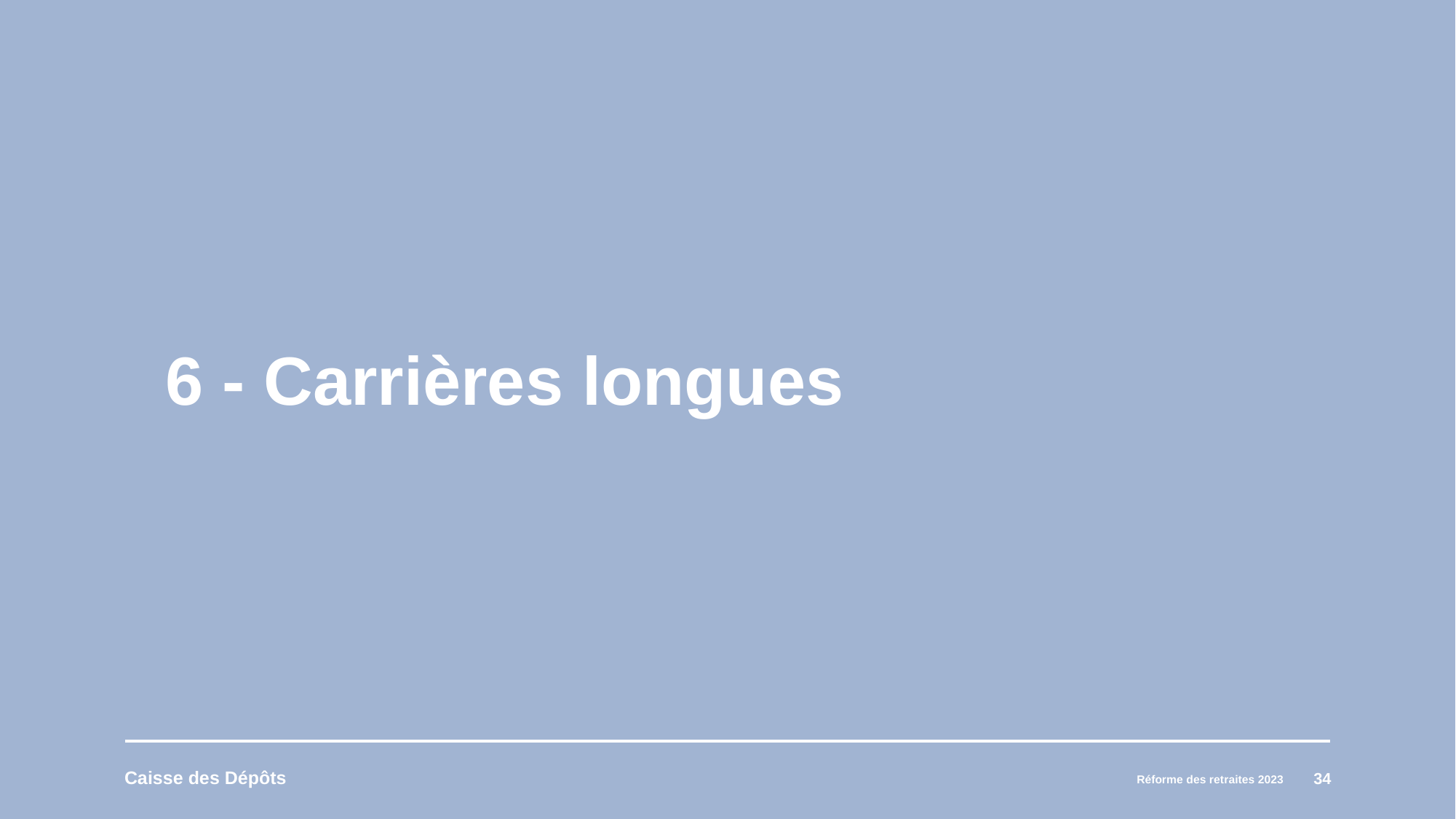

# 6 - Carrières longues
34
Réforme des retraites 2023